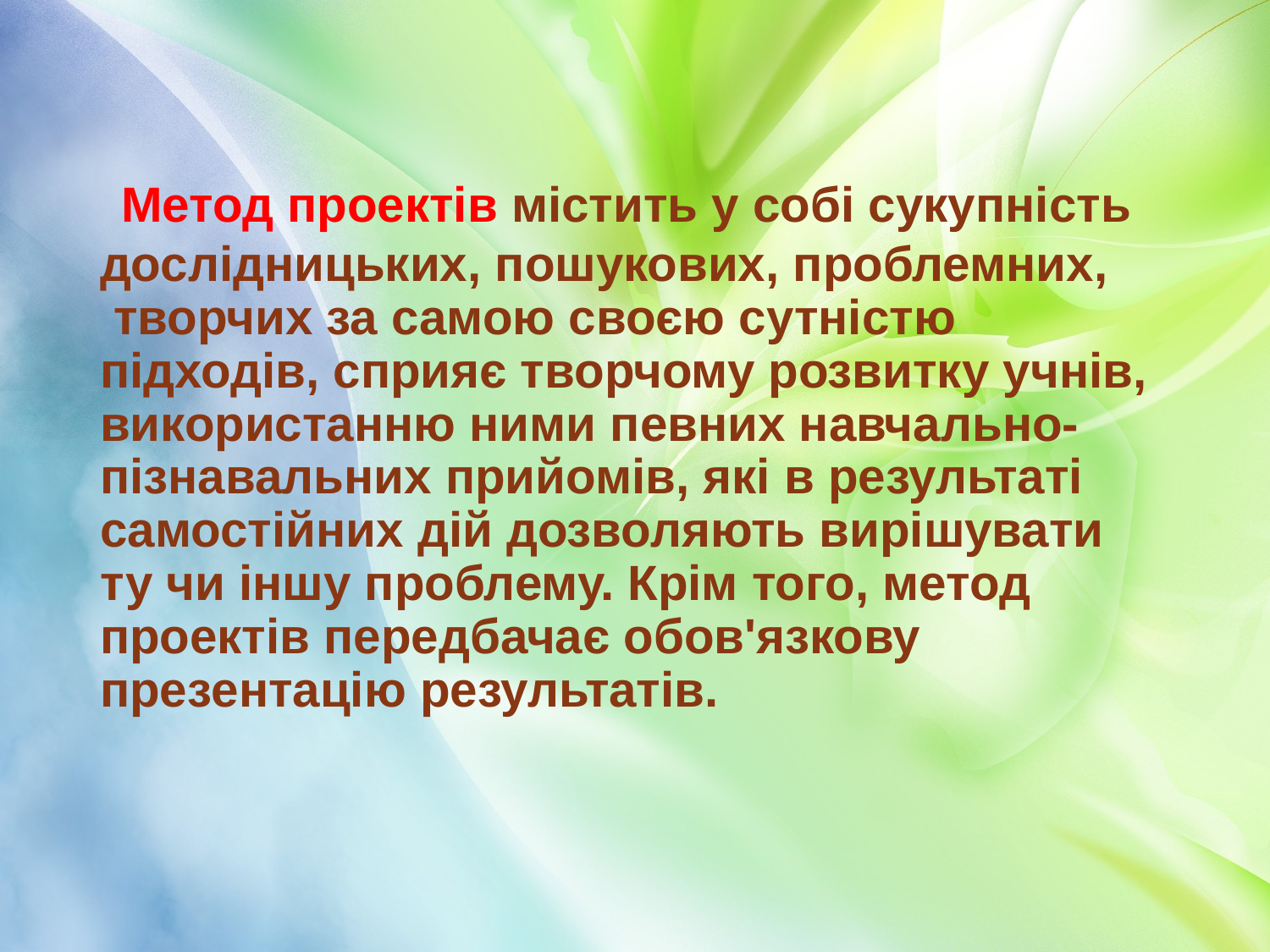

# Метод проектів містить у собі сукупність дослідницьких, пошукових, проблемних, творчих за самою своєю сутністю підходів, сприяє творчому розвитку учнів, використанню ними певних навчально-пізнавальних прийомів, які в результаті самостійних дій дозволяють вирішувати ту чи іншу проблему. Крім того, метод проектів передбачає обов'язкову презентацію результатів.